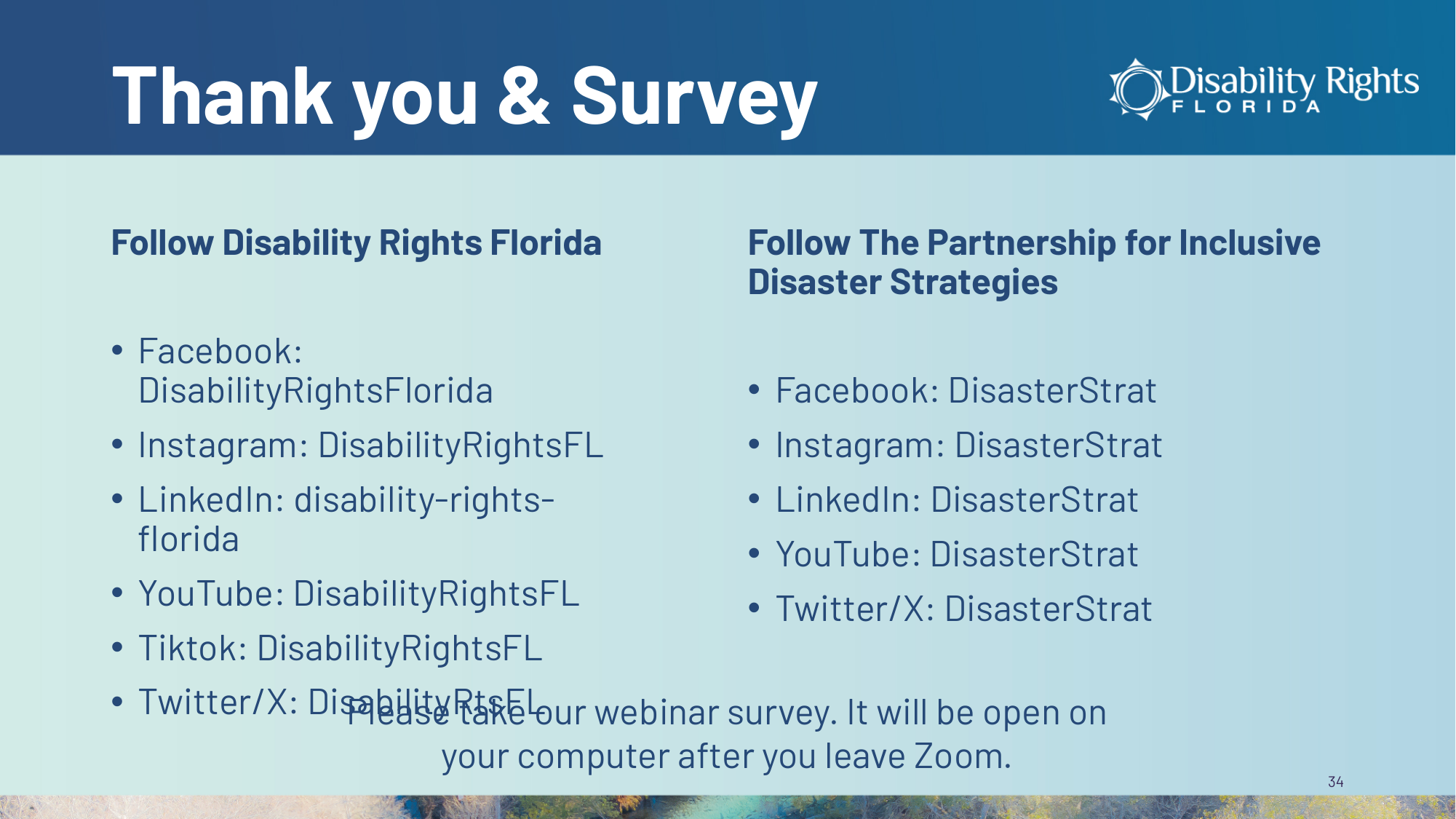

# Thank you & Survey
Follow Disability Rights Florida

Facebook: DisabilityRightsFlorida
Instagram: DisabilityRightsFL
LinkedIn: disability-rights-florida
YouTube: DisabilityRightsFL
Tiktok: DisabilityRightsFL
Twitter/X: DisabilityRtsFL

Follow The Partnership for Inclusive Disaster Strategies

Facebook: DisasterStrat
Instagram: DisasterStrat
LinkedIn: DisasterStrat
YouTube: DisasterStrat
Twitter/X: DisasterStrat

Please take our webinar survey. It will be open on your computer after you leave Zoom.
34